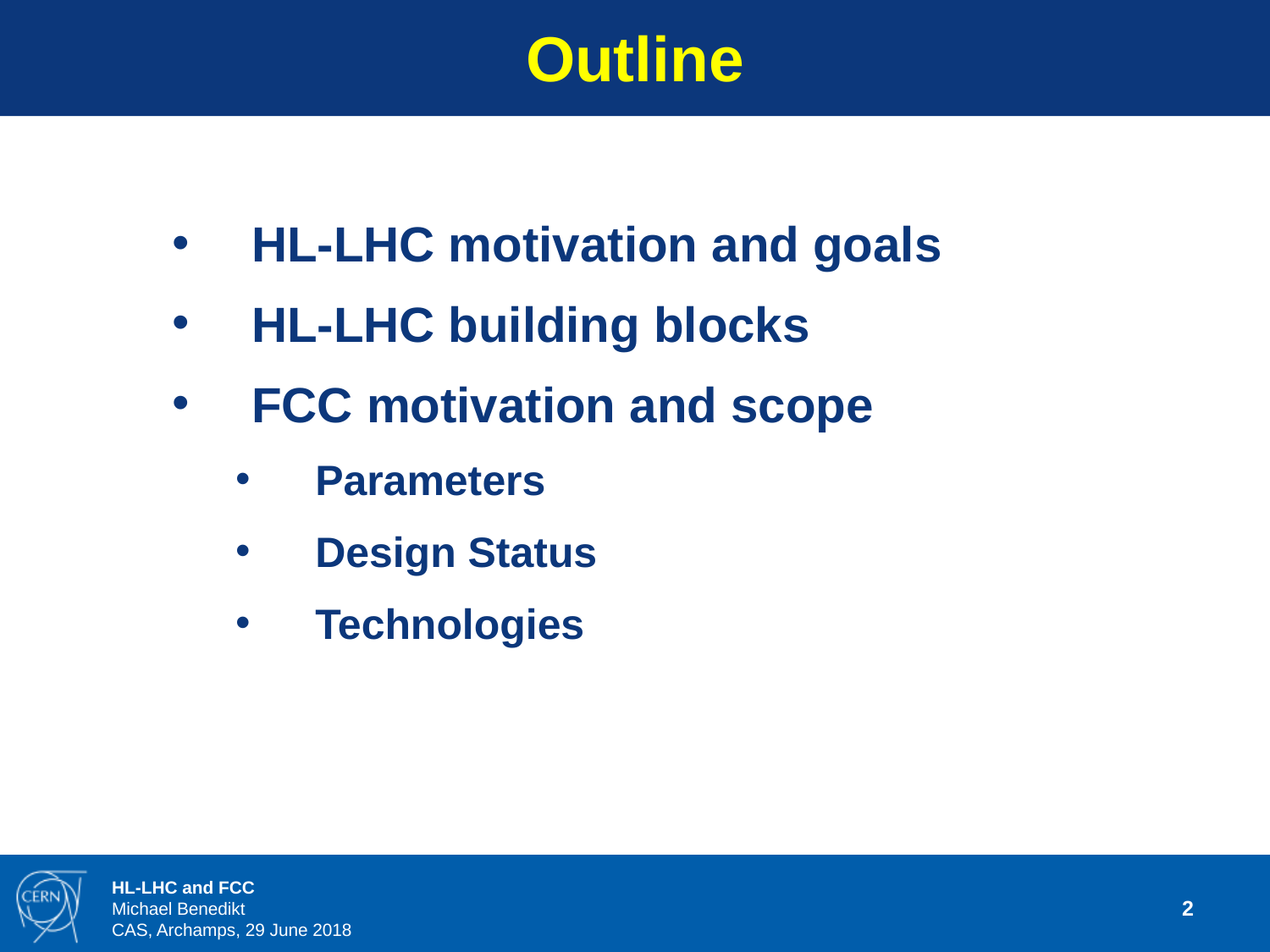

Outline
HL-LHC motivation and goals
HL-LHC building blocks
FCC motivation and scope
Parameters
Design Status
Technologies